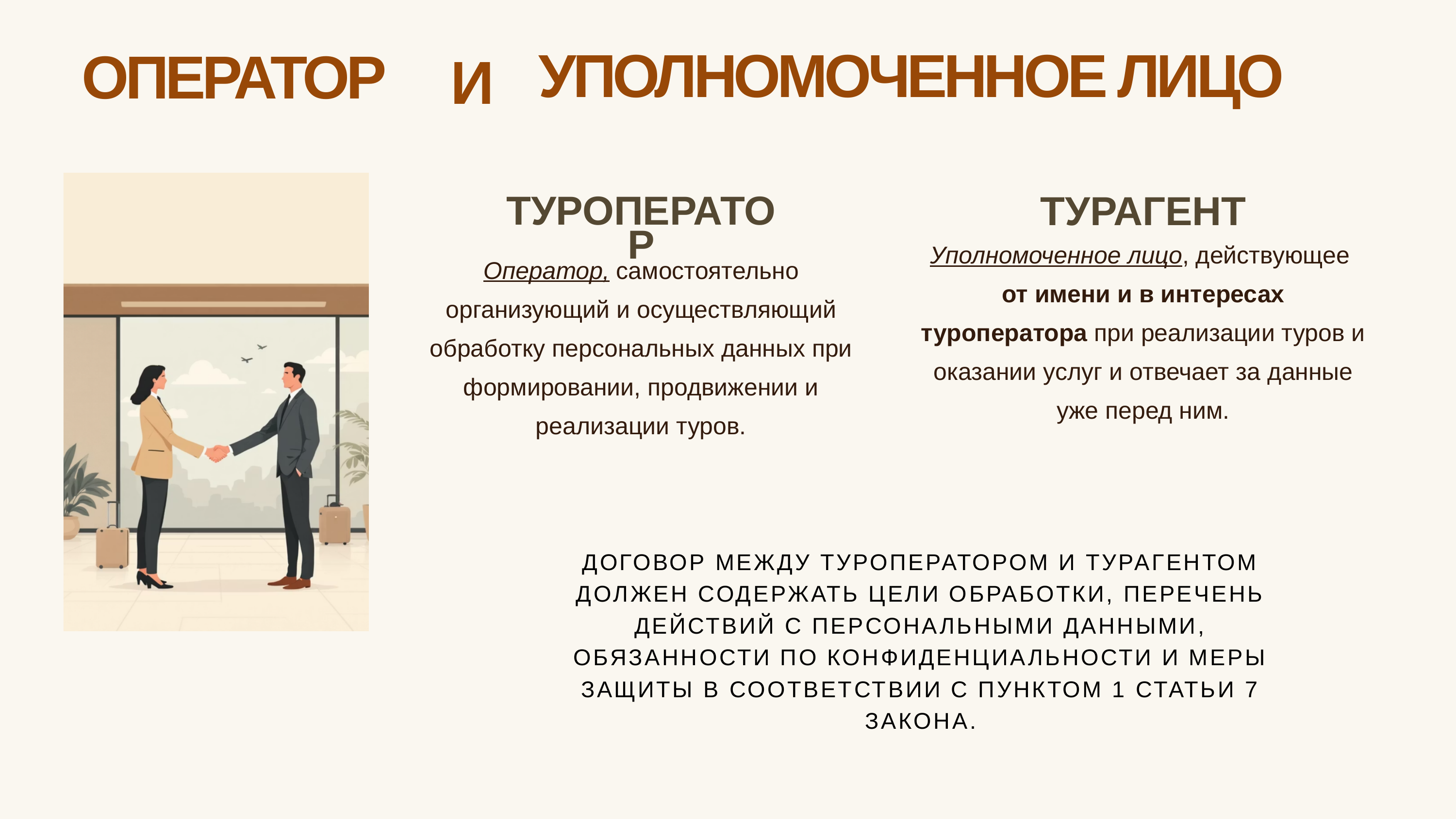

И
УПОЛНОМОЧЕННОЕ ЛИЦО
ОПЕРАТОР

ТУРОПЕРАТОР
ТУРАГЕНТ
Уполномоченное лицо, действующее
от имени и в интересах туроператора при реализации туров и оказании услуг и отвечает за данные уже перед ним.

Оператор, самостоятельно организующий и осуществляющий обработку персональных данных при формировании, продвижении и реализации туров.

ДОГОВОР МЕЖДУ ТУРОПЕРАТОРОМ И ТУРАГЕНТОМ ДОЛЖЕН СОДЕРЖАТЬ ЦЕЛИ ОБРАБОТКИ, ПЕРЕЧЕНЬ ДЕЙСТВИЙ С ПЕРСОНАЛЬНЫМИ ДАННЫМИ, ОБЯЗАННОСТИ ПО КОНФИДЕНЦИАЛЬНОСТИ И МЕРЫ ЗАЩИТЫ В СООТВЕТСТВИИ С ПУНКТОМ 1 СТАТЬИ 7 ЗАКОНА.